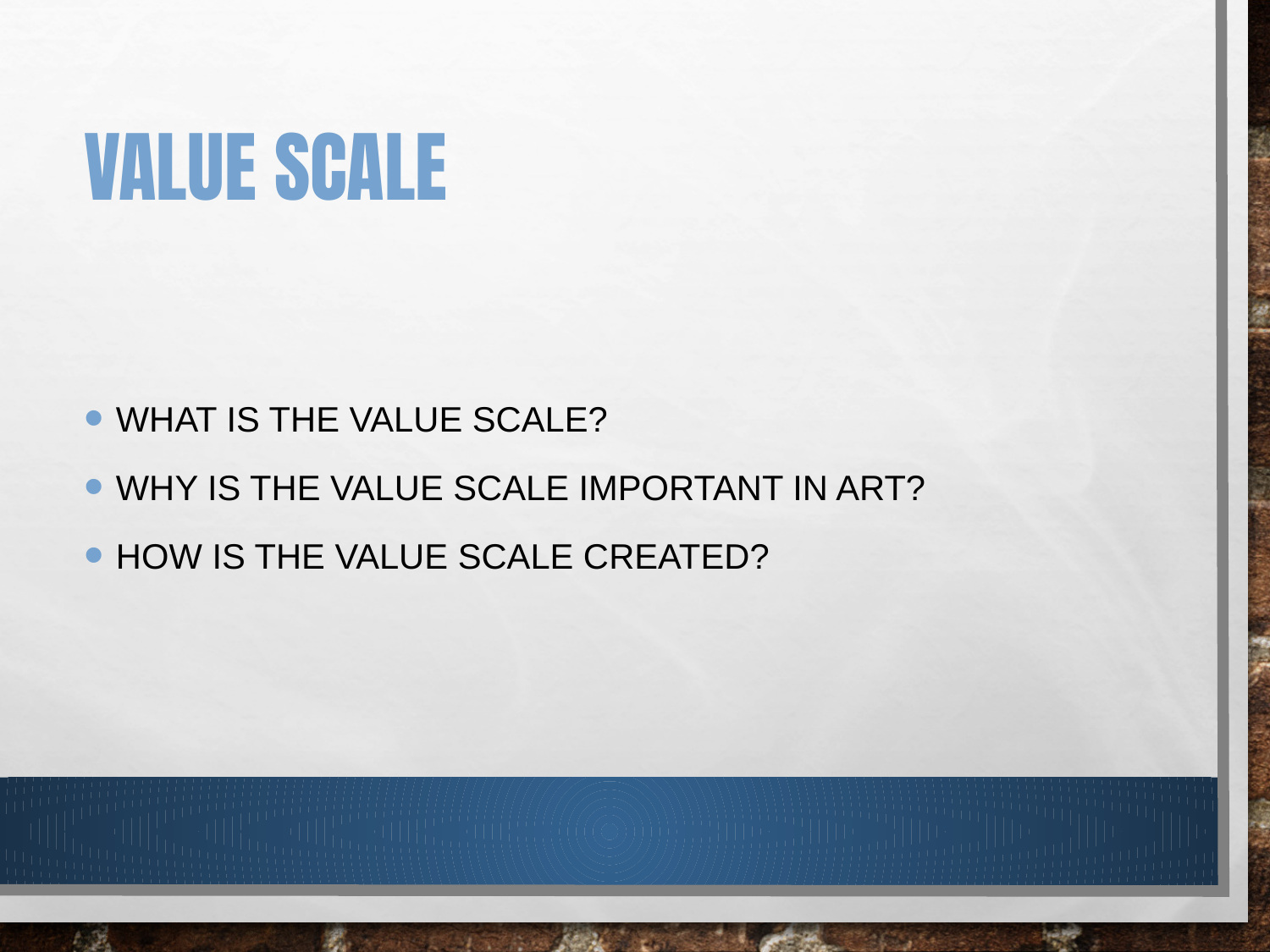

# Value Scale
What is the value scale?
Why is the value scale important in art?
How is the value scale created?